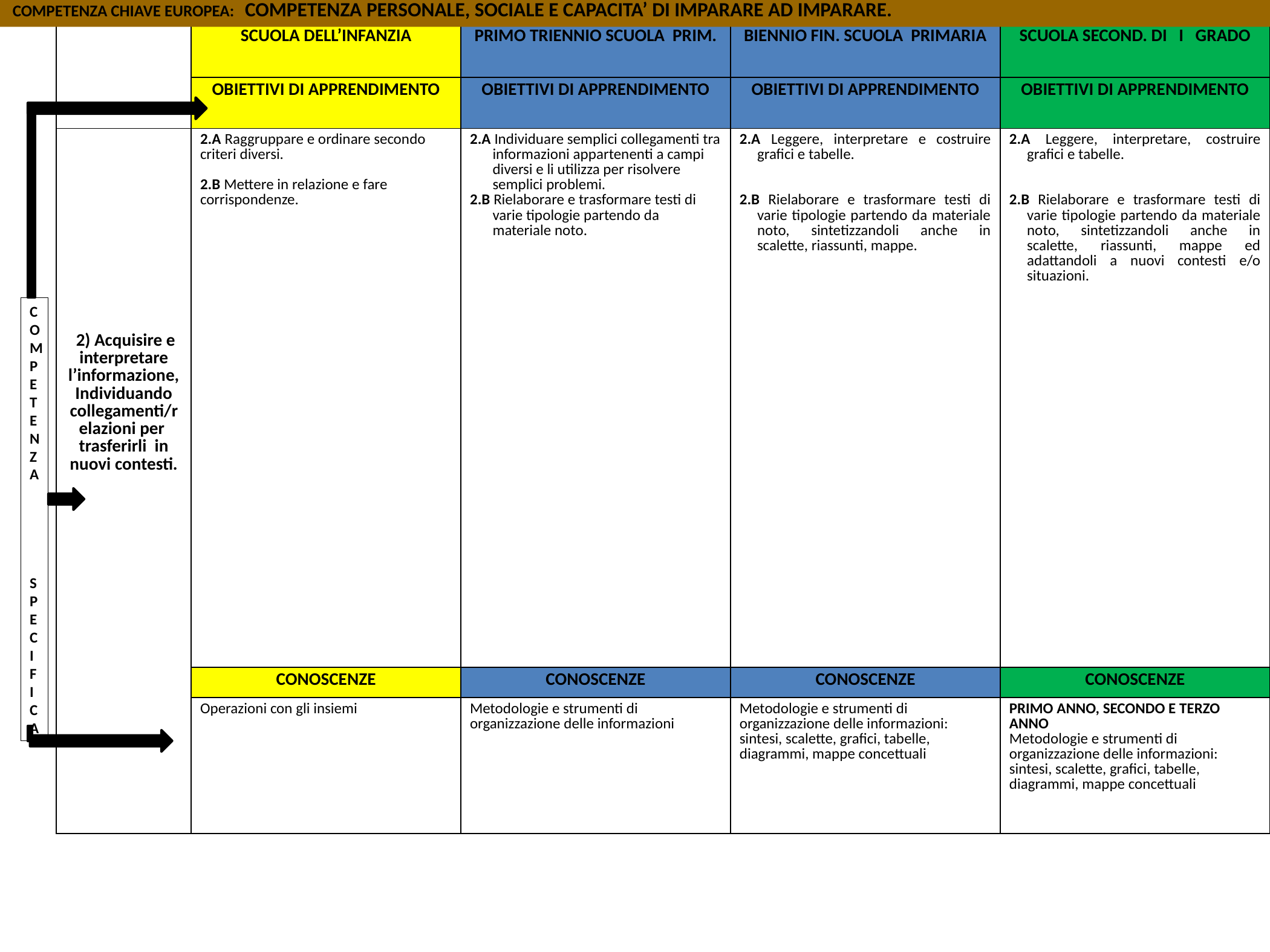

COMPETENZA CHIAVE EUROPEA:   COMPETENZA PERSONALE, SOCIALE E CAPACITA’ DI IMPARARE AD IMPARARE.
|  | SCUOLA DELL’INFANZIA | PRIMO TRIENNIO SCUOLA PRIM. | BIENNIO FIN. SCUOLA PRIMARIA | SCUOLA SECOND. DI I GRADO |
| --- | --- | --- | --- | --- |
|  | OBIETTIVI DI APPRENDIMENTO | OBIETTIVI DI APPRENDIMENTO | OBIETTIVI DI APPRENDIMENTO | OBIETTIVI DI APPRENDIMENTO |
| 2) Acquisire e interpretare l’informazione, Individuando collegamenti/relazioni per trasferirli in nuovi contesti. | 2.A Raggruppare e ordinare secondo criteri diversi. 2.B Mettere in relazione e fare corrispondenze. | 2.A Individuare semplici collegamenti tra informazioni appartenenti a campi diversi e li utilizza per risolvere semplici problemi. 2.B Rielaborare e trasformare testi di varie tipologie partendo da materiale noto. | 2.A Leggere, interpretare e costruire grafici e tabelle.   2.B Rielaborare e trasformare testi di varie tipologie partendo da materiale noto, sintetizzandoli anche in scalette, riassunti, mappe. | 2.A Leggere, interpretare, costruire grafici e tabelle.   2.B Rielaborare e trasformare testi di varie tipologie partendo da materiale noto, sintetizzandoli anche in scalette, riassunti, mappe ed adattandoli a nuovi contesti e/o situazioni. |
|  | CONOSCENZE | CONOSCENZE | CONOSCENZE | CONOSCENZE |
|  | Operazioni con gli insiemi | Metodologie e strumenti di organizzazione delle informazioni | Metodologie e strumenti di organizzazione delle informazioni: sintesi, scalette, grafici, tabelle, diagrammi, mappe concettuali | PRIMO ANNO, SECONDO E TERZO ANNO Metodologie e strumenti di organizzazione delle informazioni: sintesi, scalette, grafici, tabelle, diagrammi, mappe concettuali |

COMPETENZA

SPECIFICA